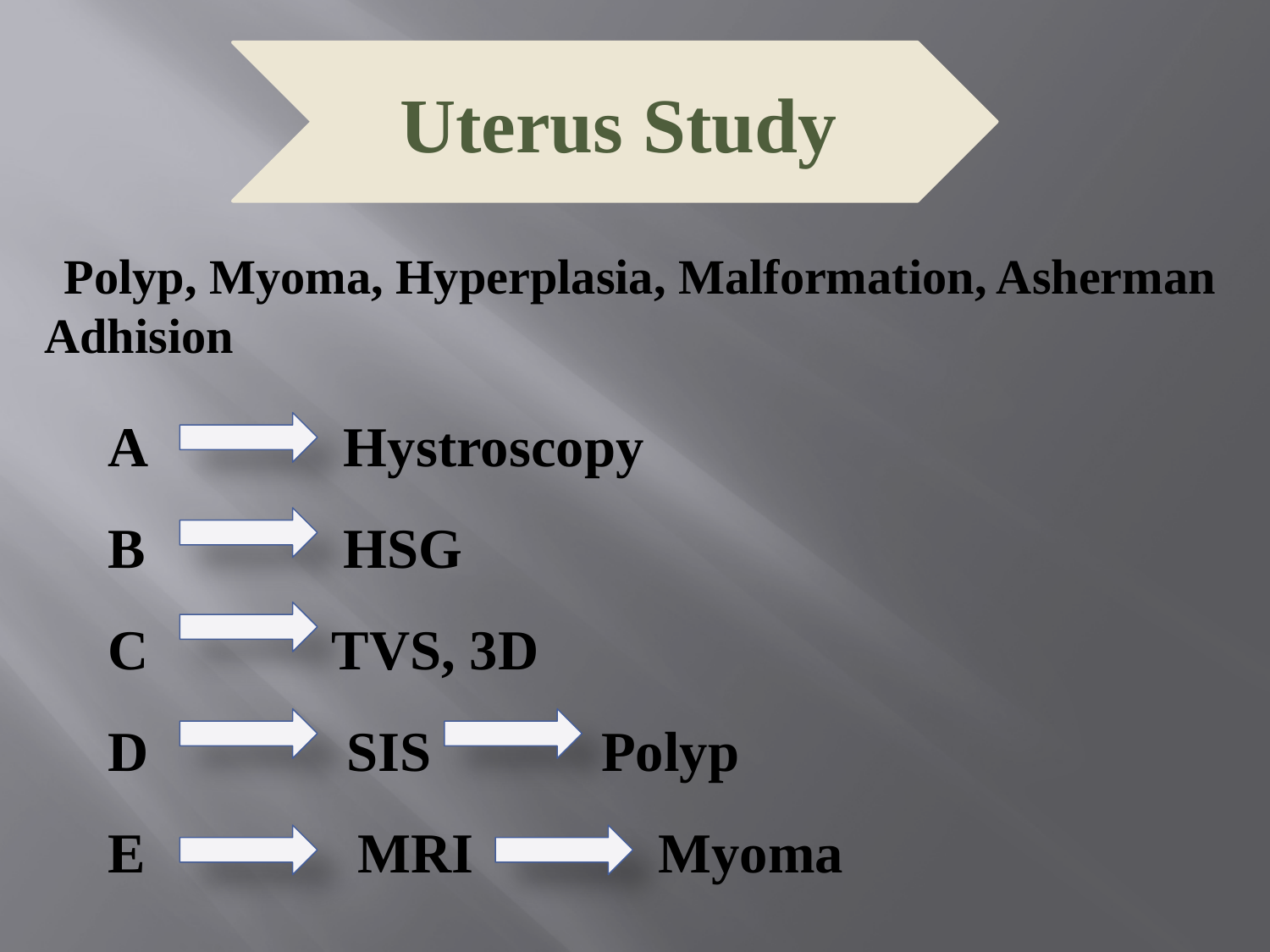

Uterus Study

Polyp, Myoma, Hyperplasia, Malformation, Asherman
Adhision
A              Hystroscopy
B              HSG
C             TVS, 3D
D              SIS            Polyp
E               MRI             Myoma